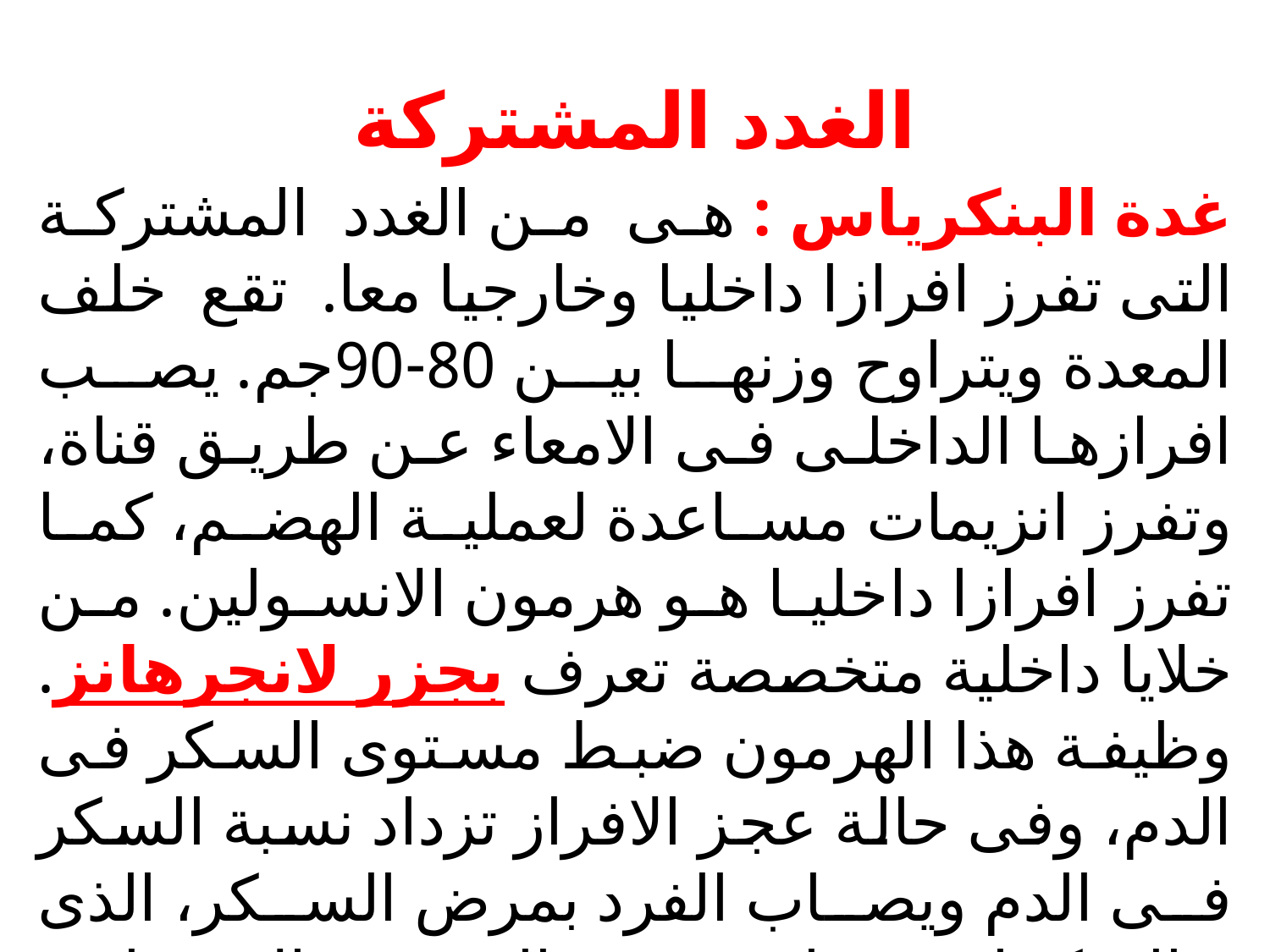

# الغدد المشتركة
غدة البنكرياس : هى  من الغدد  المشتركة التى تفرز افرازا داخليا وخارجيا معا.  تقع  خلف المعدة ويتراوح وزنها بين 80-90جم. يصب افرازها الداخلى فى الامعاء عن طريق قناة، وتفرز انزيمات مساعدة لعملية الهضم، كما تفرز افرازا داخليا هو هرمون الانسولين. من خلايا داخلية متخصصة تعرف بجزر لانجرهانز. وظيفة هذا الهرمون ضبط مستوى السكر فى الدم، وفى حالة عجز الافراز تزداد نسبة السكر فى الدم ويصاب الفرد بمرض السكر، الذى يعالج كما هو معلوم بحقن المريض بالانسولين. او باعطاء المريض أقراص خاصة تقلل من نسبة السكر فى الدم.